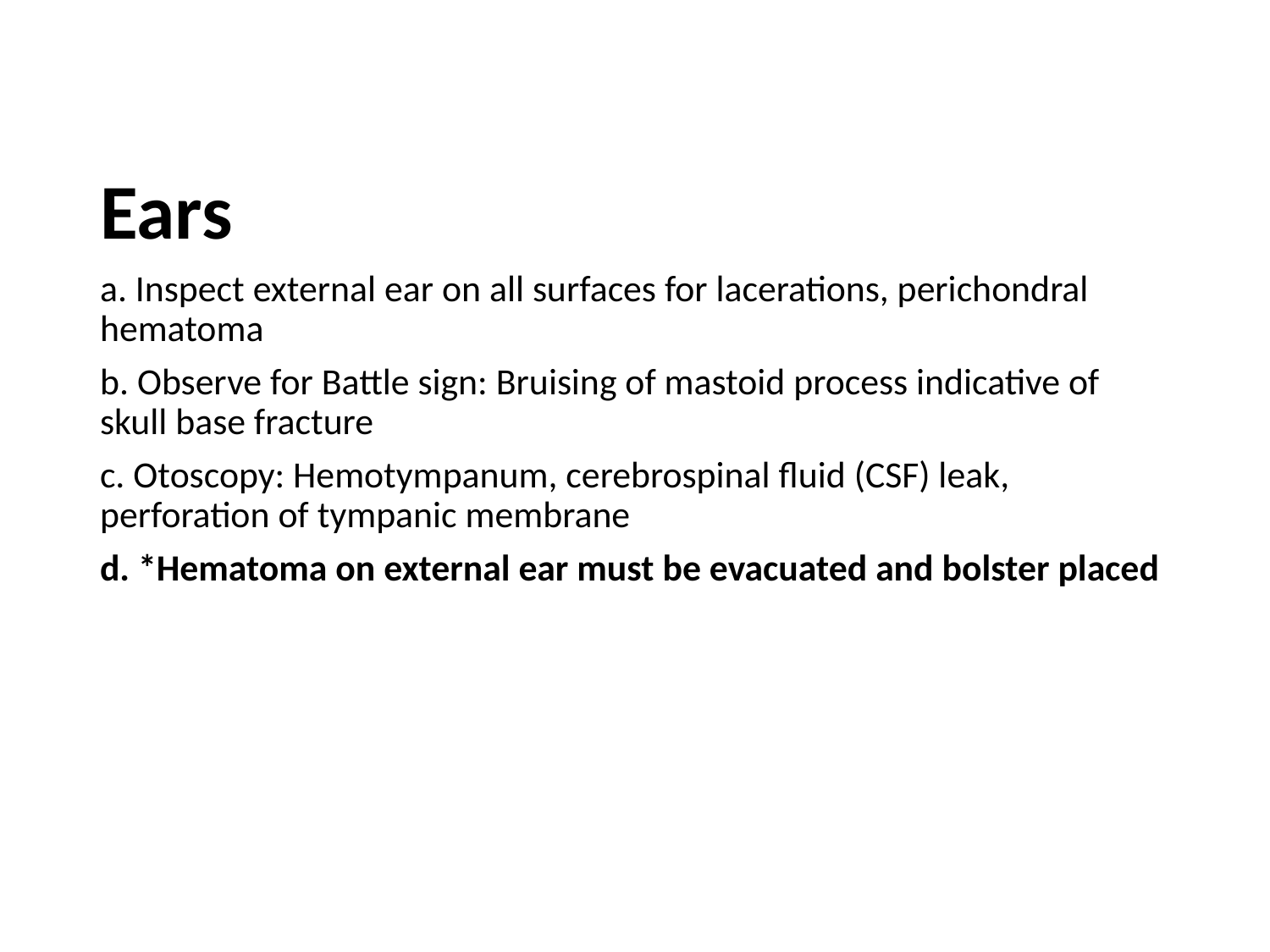

Ears
a. Inspect external ear on all surfaces for lacerations, perichondral hematoma
b. Observe for Battle sign: Bruising of mastoid process indicative of skull base fracture
c. Otoscopy: Hemotympanum, cerebrospinal fluid (CSF) leak, perforation of tympanic membrane
d. *Hematoma on external ear must be evacuated and bolster placed